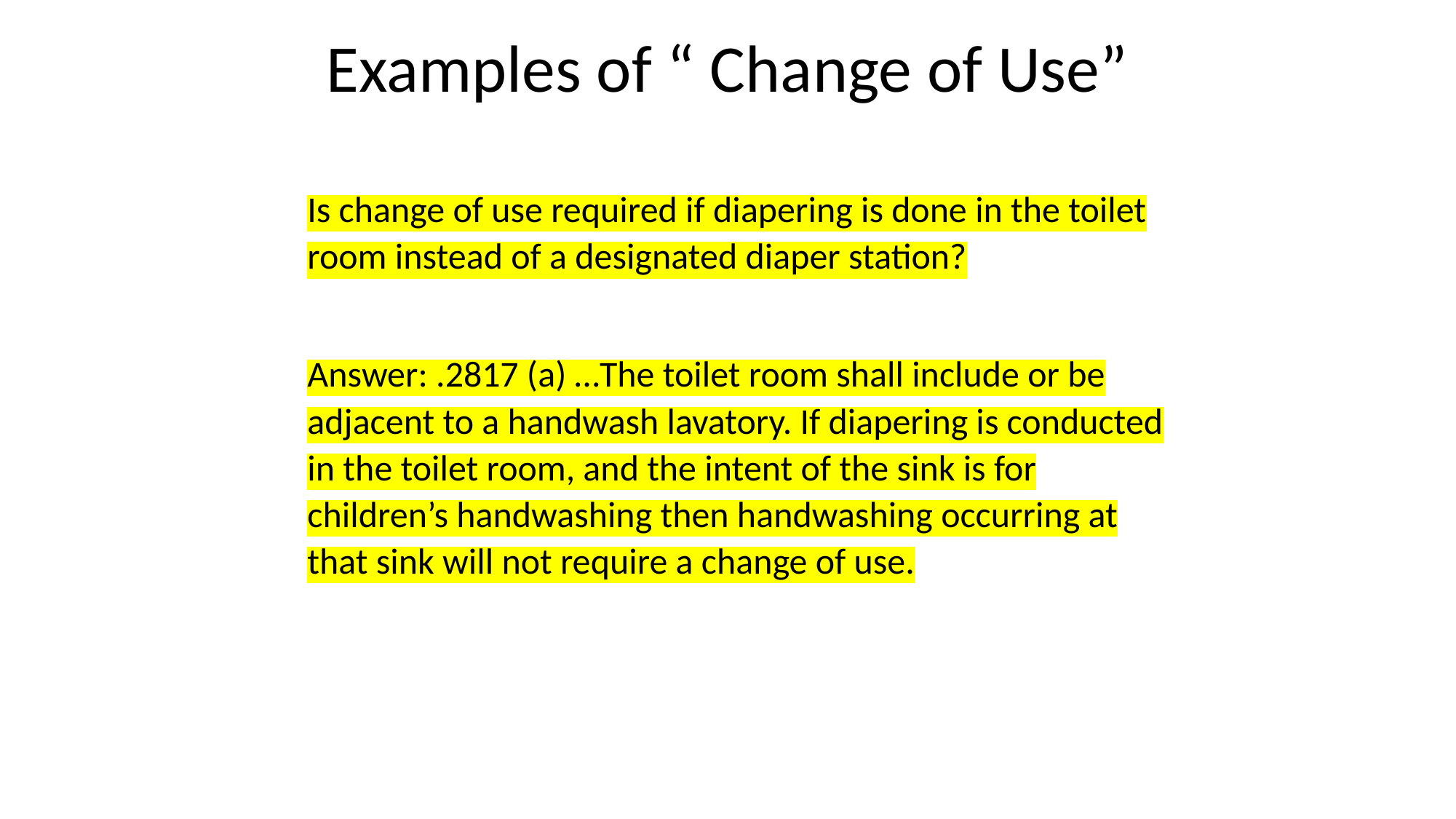

# Examples of “ Change of Use”

Is change of use required if diapering is done in the toilet room instead of a designated diaper station?

Answer: .2817 (a) …The toilet room shall include or be adjacent to a handwash lavatory. If diapering is conducted in the toilet room, and the intent of the sink is for children’s handwashing then handwashing occurring at that sink will not require a change of use.